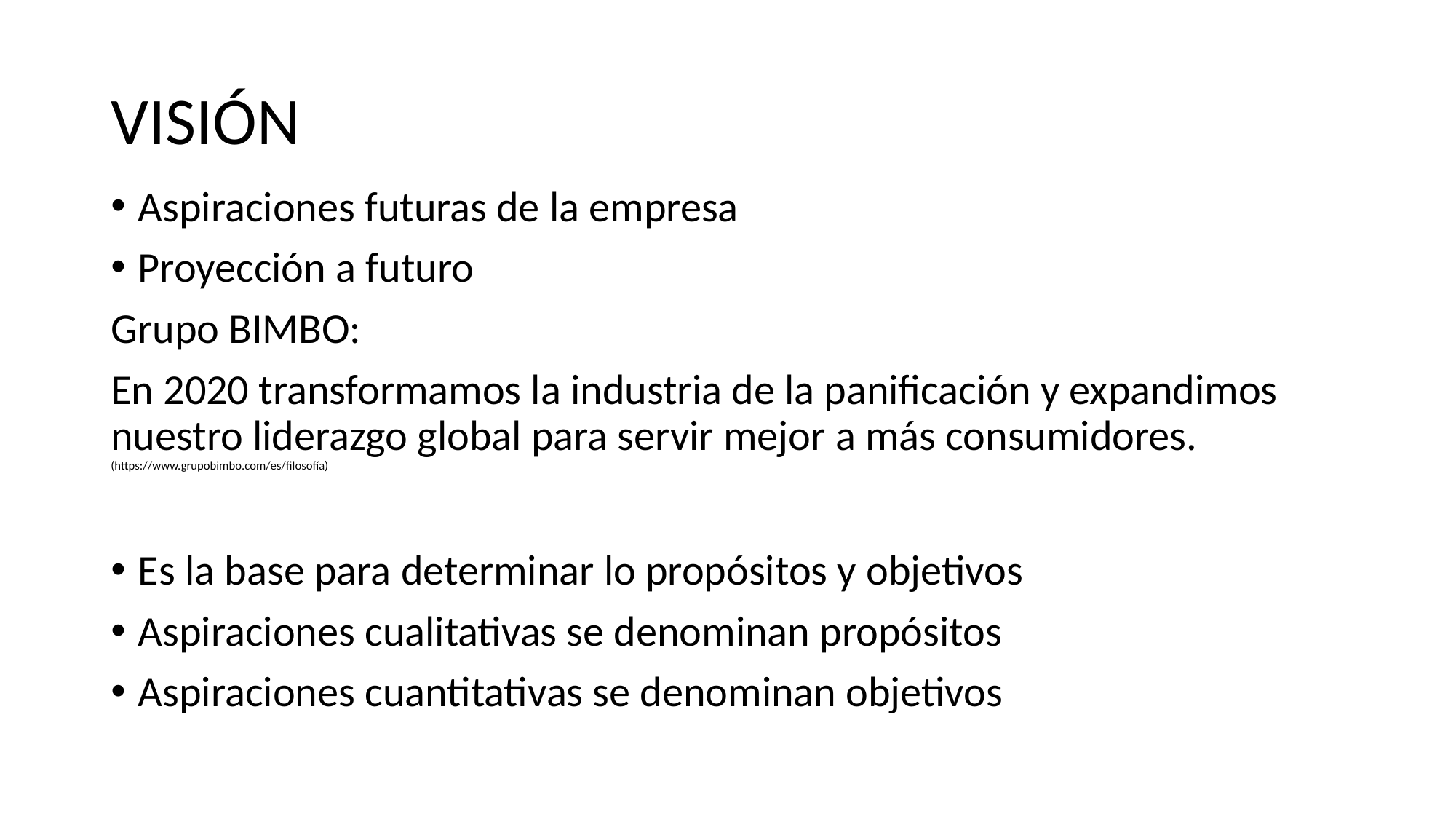

# VISIÓN
Aspiraciones futuras de la empresa
Proyección a futuro
Grupo BIMBO:
En 2020 transformamos la industria de la panificación y expandimos nuestro liderazgo global para servir mejor a más consumidores. (https://www.grupobimbo.com/es/filosofía)

Es la base para determinar lo propósitos y objetivos
Aspiraciones cualitativas se denominan propósitos
Aspiraciones cuantitativas se denominan objetivos